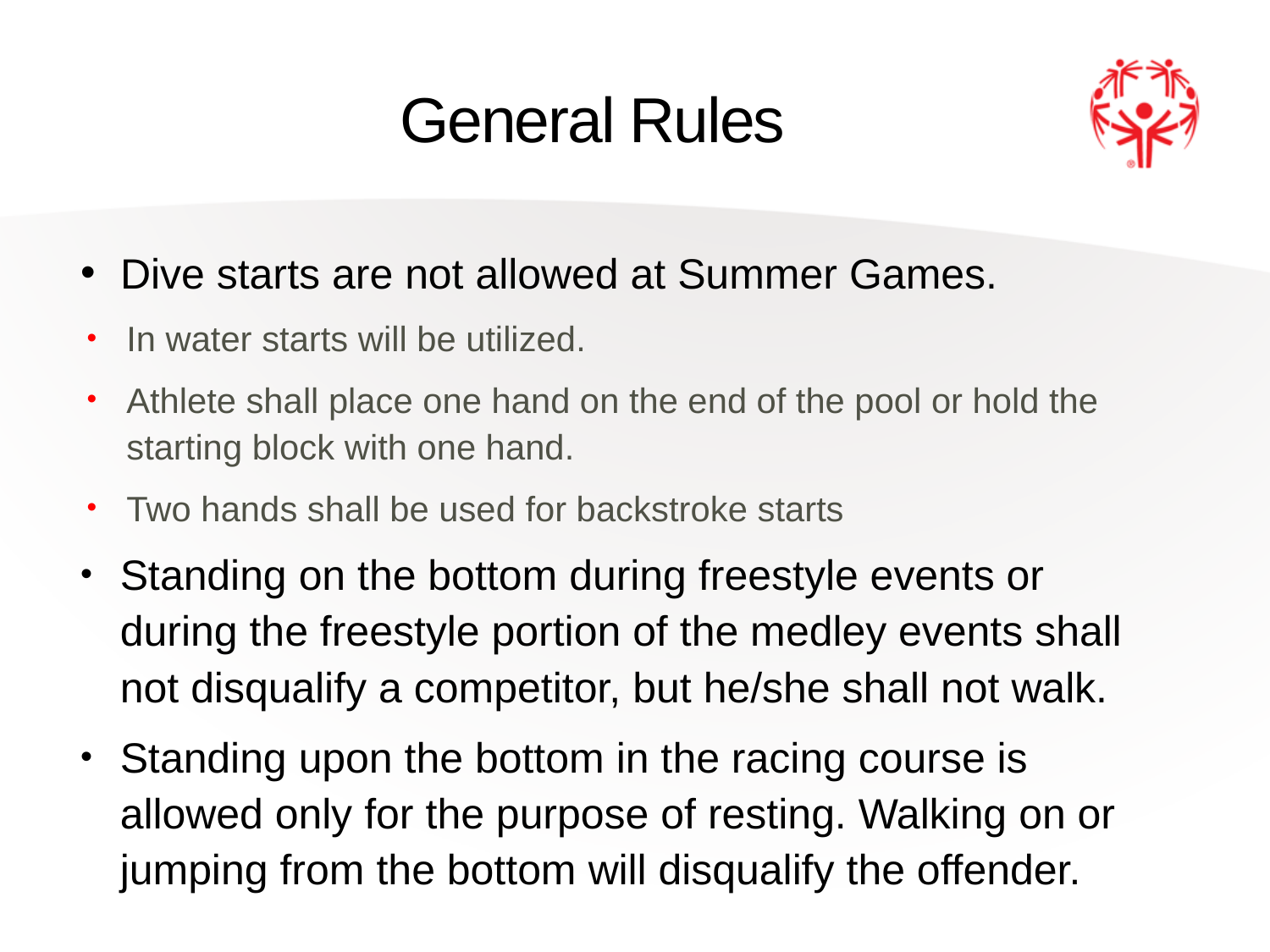

# General Rules

Dive starts are not allowed at Summer Games.
In water starts will be utilized.
Athlete shall place one hand on the end of the pool or hold the starting block with one hand.
Two hands shall be used for backstroke starts
Standing on the bottom during freestyle events or during the freestyle portion of the medley events shall not disqualify a competitor, but he/she shall not walk.
Standing upon the bottom in the racing course is allowed only for the purpose of resting. Walking on or jumping from the bottom will disqualify the offender.